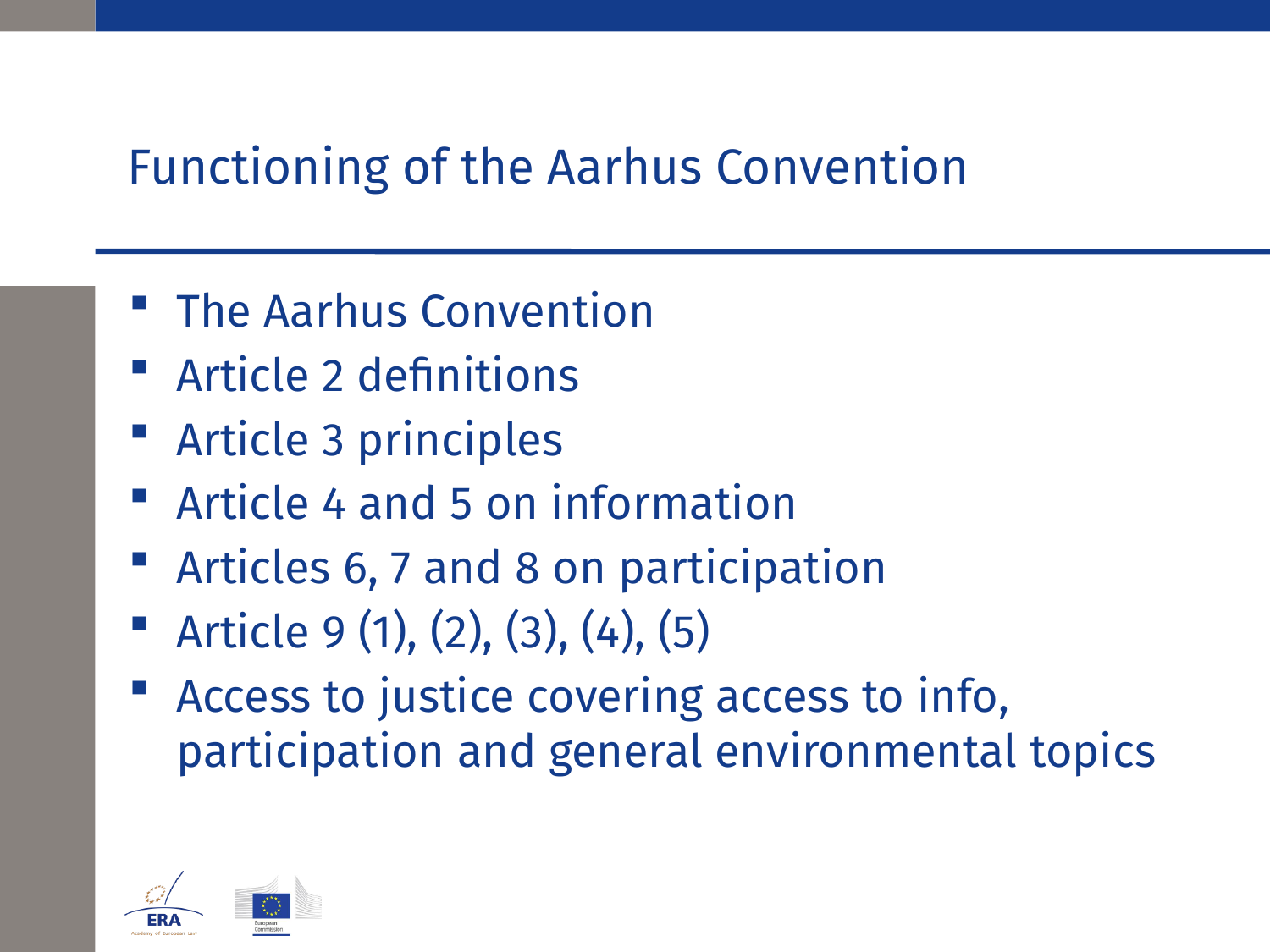

# Functioning of the Aarhus Convention
The Aarhus Convention
Article 2 definitions
Article 3 principles
Article 4 and 5 on information
Articles 6, 7 and 8 on participation
Article 9 (1), (2), (3), (4), (5)
Access to justice covering access to info, participation and general environmental topics